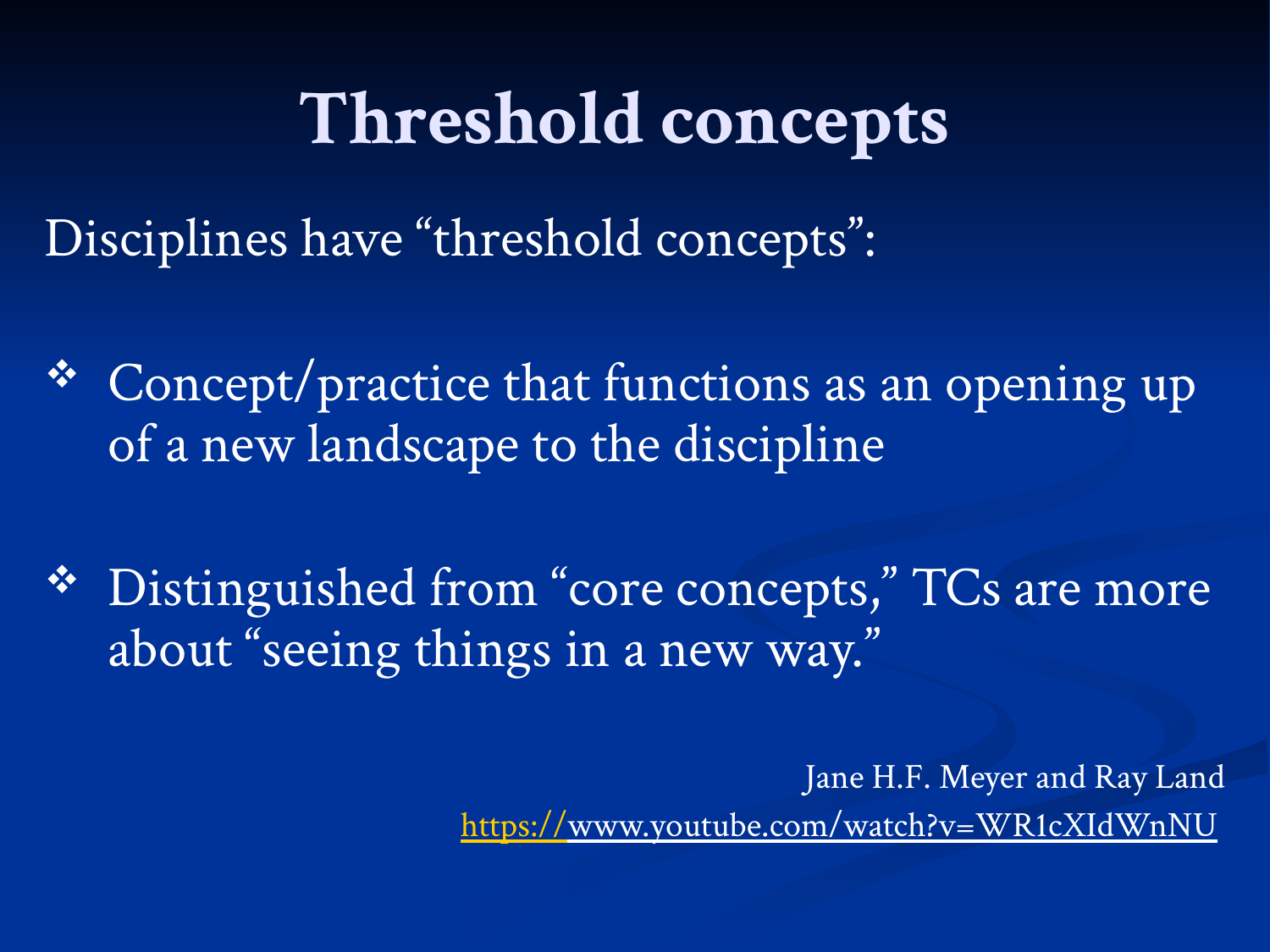

# Threshold concepts
Disciplines have “threshold concepts”:

Concept/practice that functions as an opening up of a new landscape to the discipline

Distinguished from “core concepts,” TCs are more about “seeing things in a new way.”

Jane H.F. Meyer and Ray Land
https://www.youtube.com/watch?v=WR1cXIdWnNU